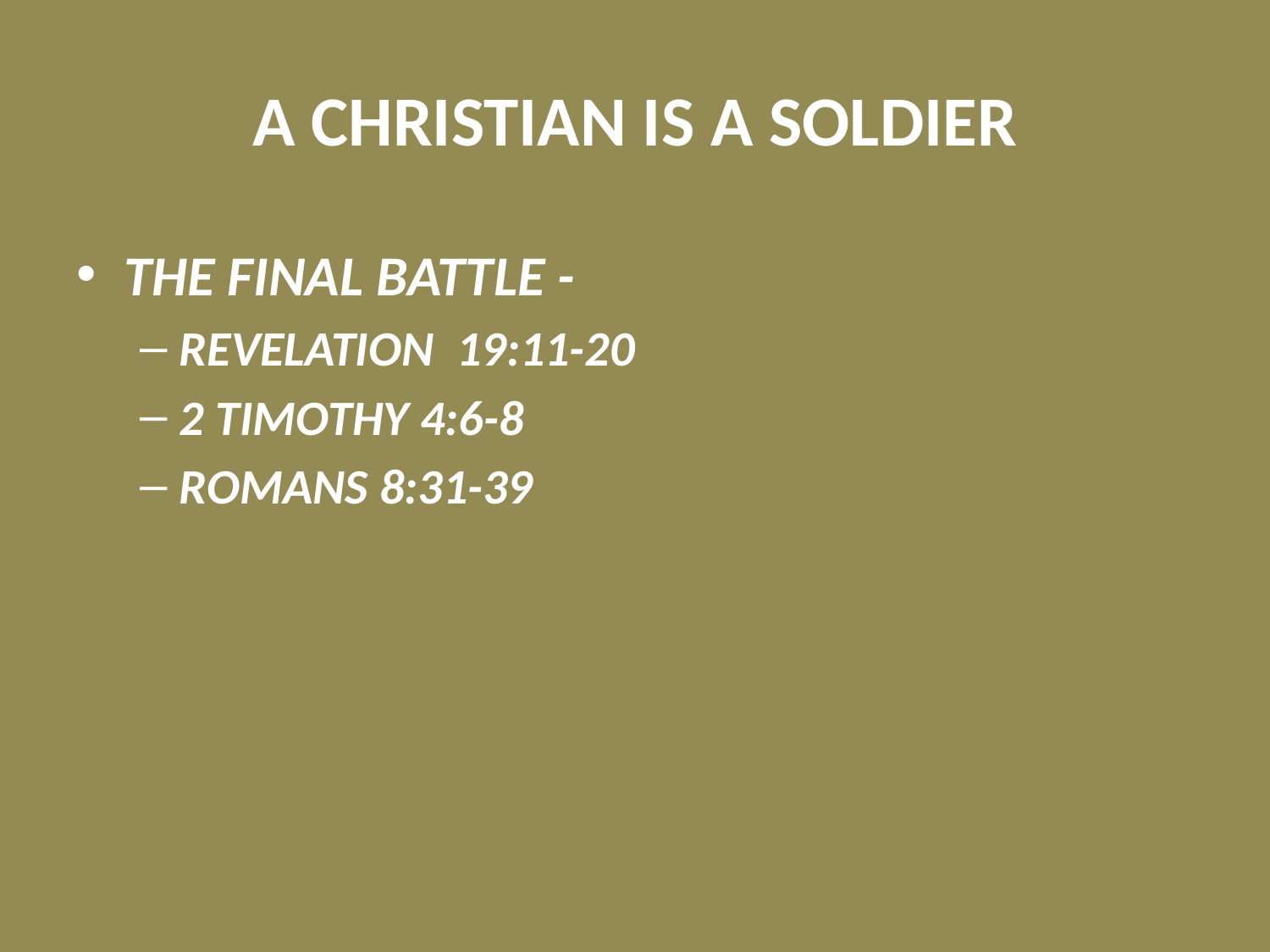

# A CHRISTIAN IS A SOLDIER
THE FINAL BATTLE -
REVELATION  19:11-20
2 TIMOTHY 4:6-8
ROMANS 8:31-39